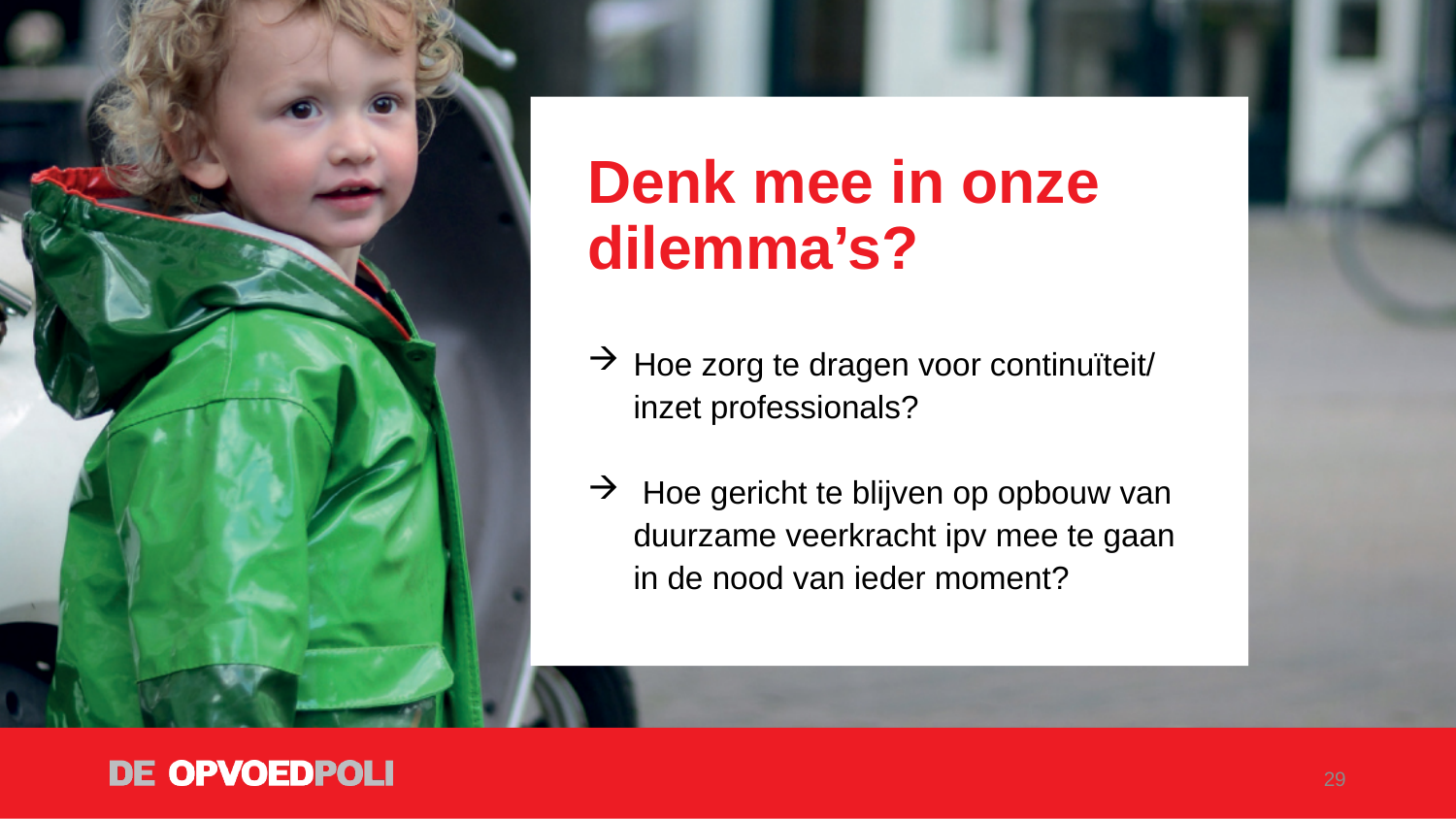

# Denk mee in onze dilemma’s?

Hoe zorg te dragen voor continuïteit/ inzet professionals?

 Hoe gericht te blijven op opbouw van duurzame veerkracht ipv mee te gaan in de nood van ieder moment?
29